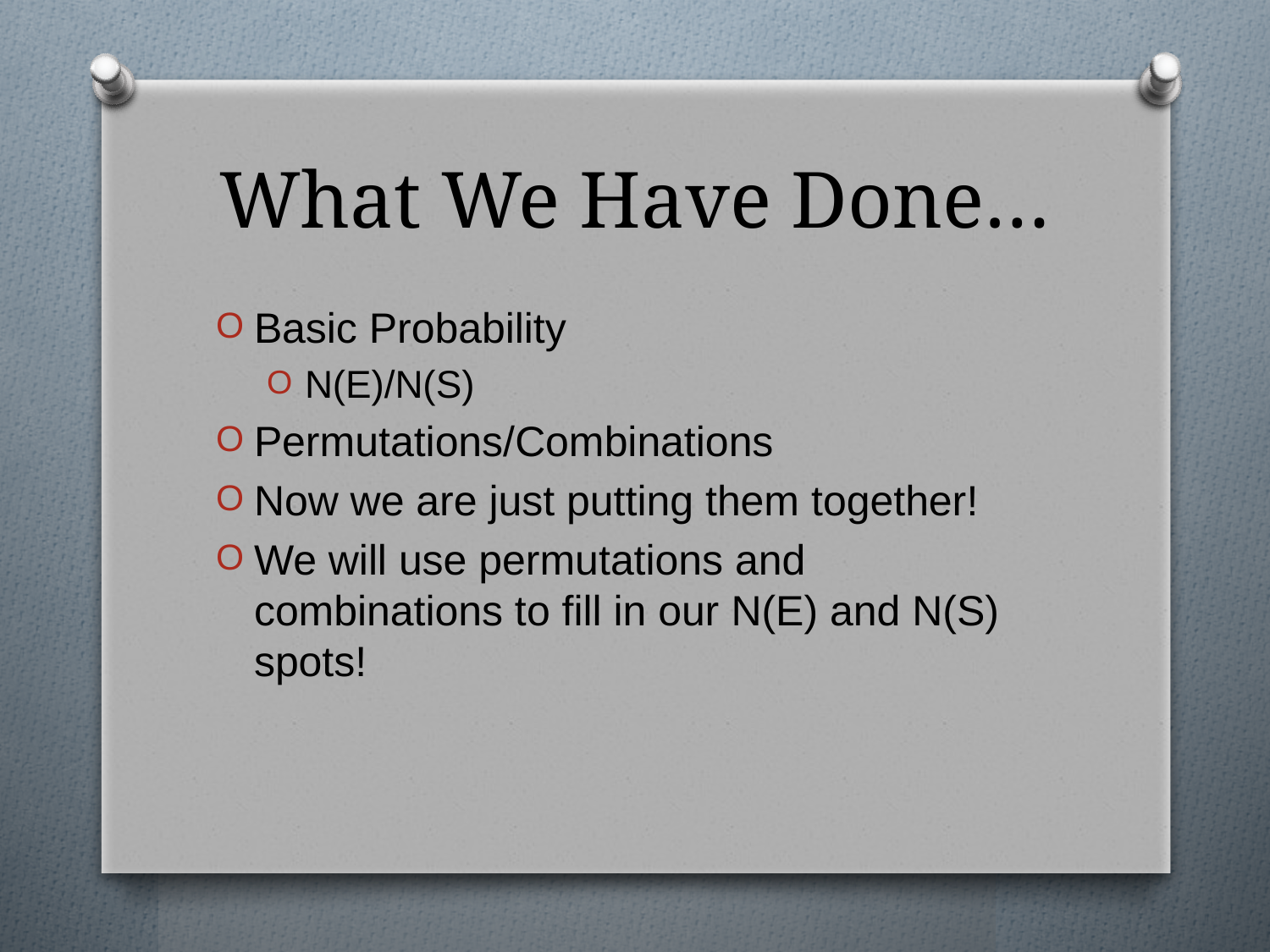

# What We Have Done…
Basic Probability
N(E)/N(S)
Permutations/Combinations
Now we are just putting them together!
We will use permutations and combinations to fill in our N(E) and N(S) spots!